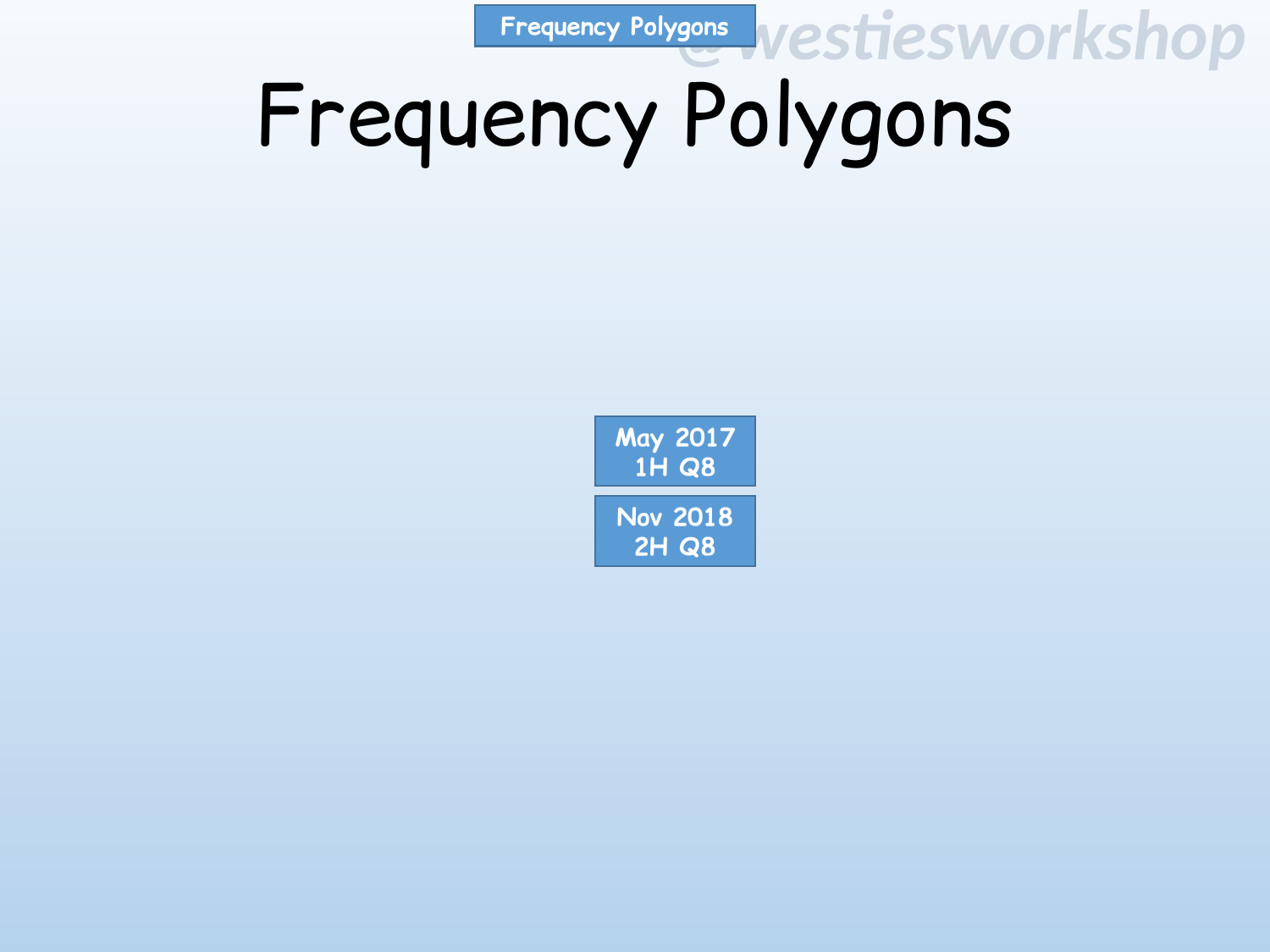

Frequency Polygons
# Frequency Polygons
May 2017
1H Q8
Nov 2018
2H Q8